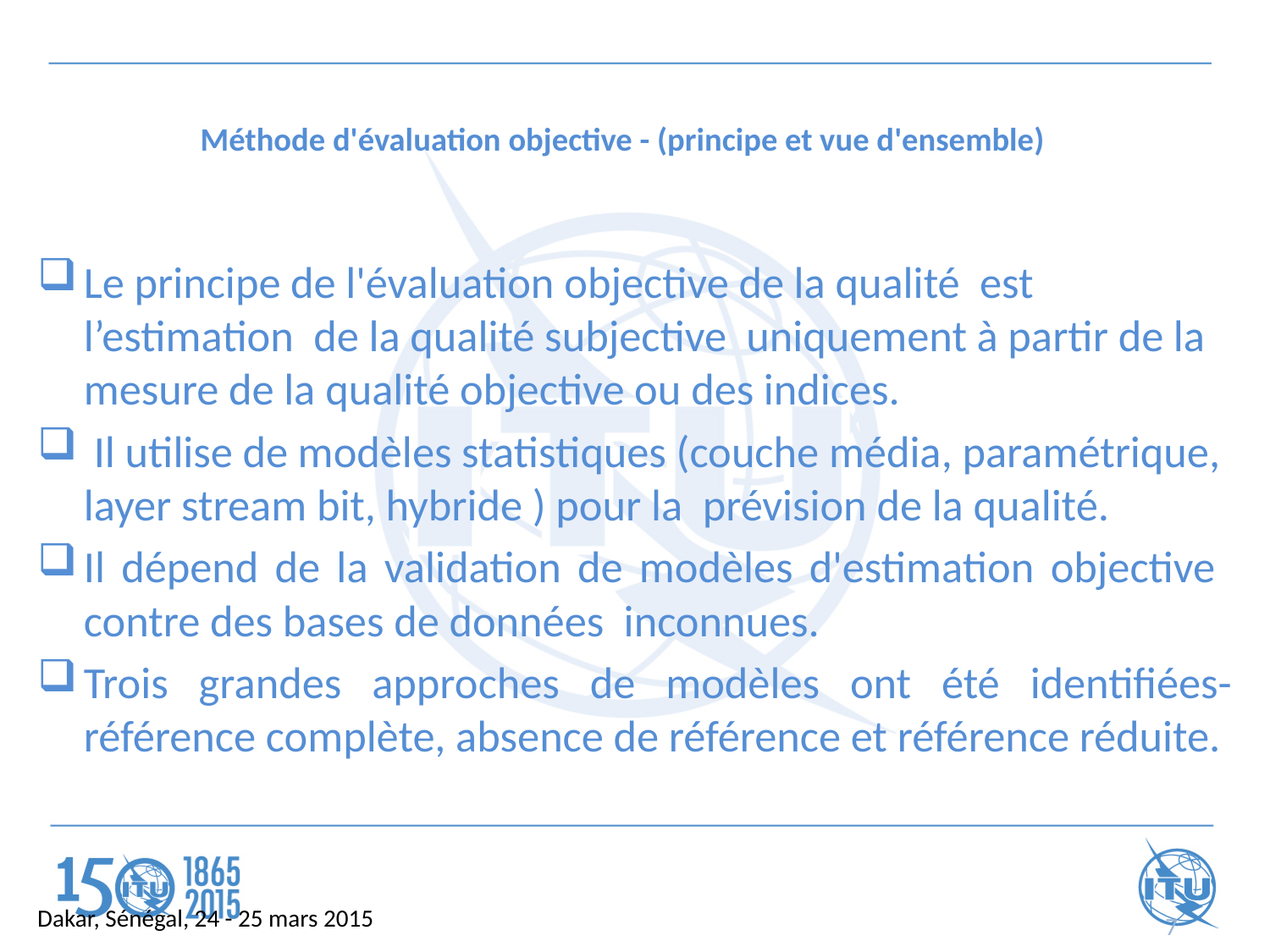

# Méthode d'évaluation objective - (principe et vue d'ensemble)
Le principe de l'évaluation objective de la qualité  est l’estimation  de la qualité subjective  uniquement à partir de la mesure de la qualité objective ou des indices.
 Il utilise de modèles statistiques (couche média, paramétrique, layer stream bit, hybride ) pour la  prévision de la qualité.
Il dépend de la validation de modèles d'estimation objective  contre des bases de données  inconnues.
Trois grandes approches de modèles ont été identifiées- référence complète, absence de référence et référence réduite.

Dakar, Sénégal, 24 - 25 mars 2015
7